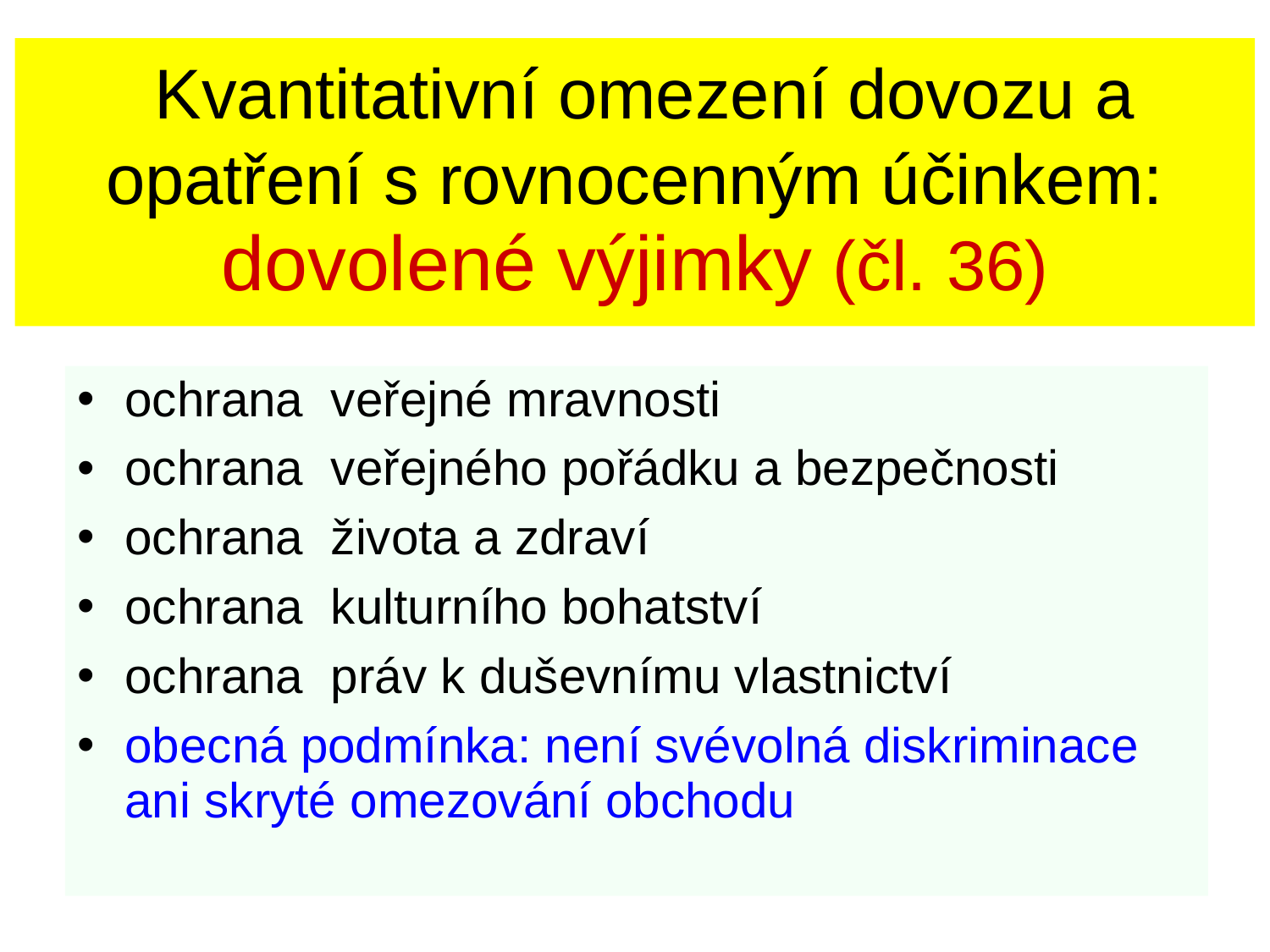

# Kvantitativní omezení dovozu a opatření s rovnocenným účinkem: dovolené výjimky (čl. 36)
ochrana  veřejné mravnosti
ochrana  veřejného pořádku a bezpečnosti
ochrana  života a zdraví
ochrana  kulturního bohatství
ochrana  práv k duševnímu vlastnictví
obecná podmínka: není svévolná diskriminace ani skryté omezování obchodu